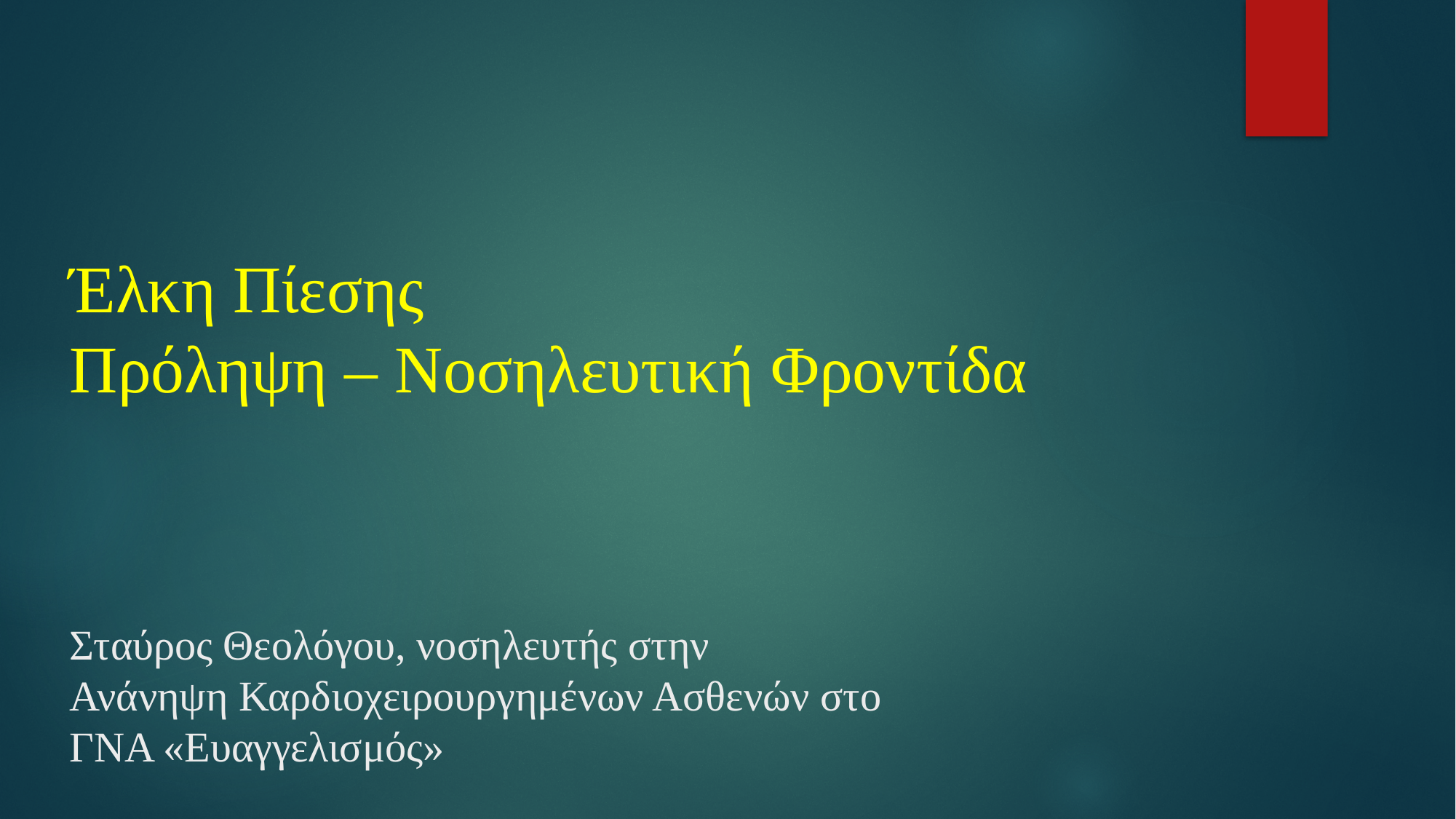

Έλκη Πίεσης
Πρόληψη – Noσηλευτική Φροντίδα
Σταύρος Θεολόγου, νοσηλευτής στην
Ανάνηψη Καρδιοχειρουργημένων Ασθενών στο
ΓΝΑ «Ευαγγελισμός»